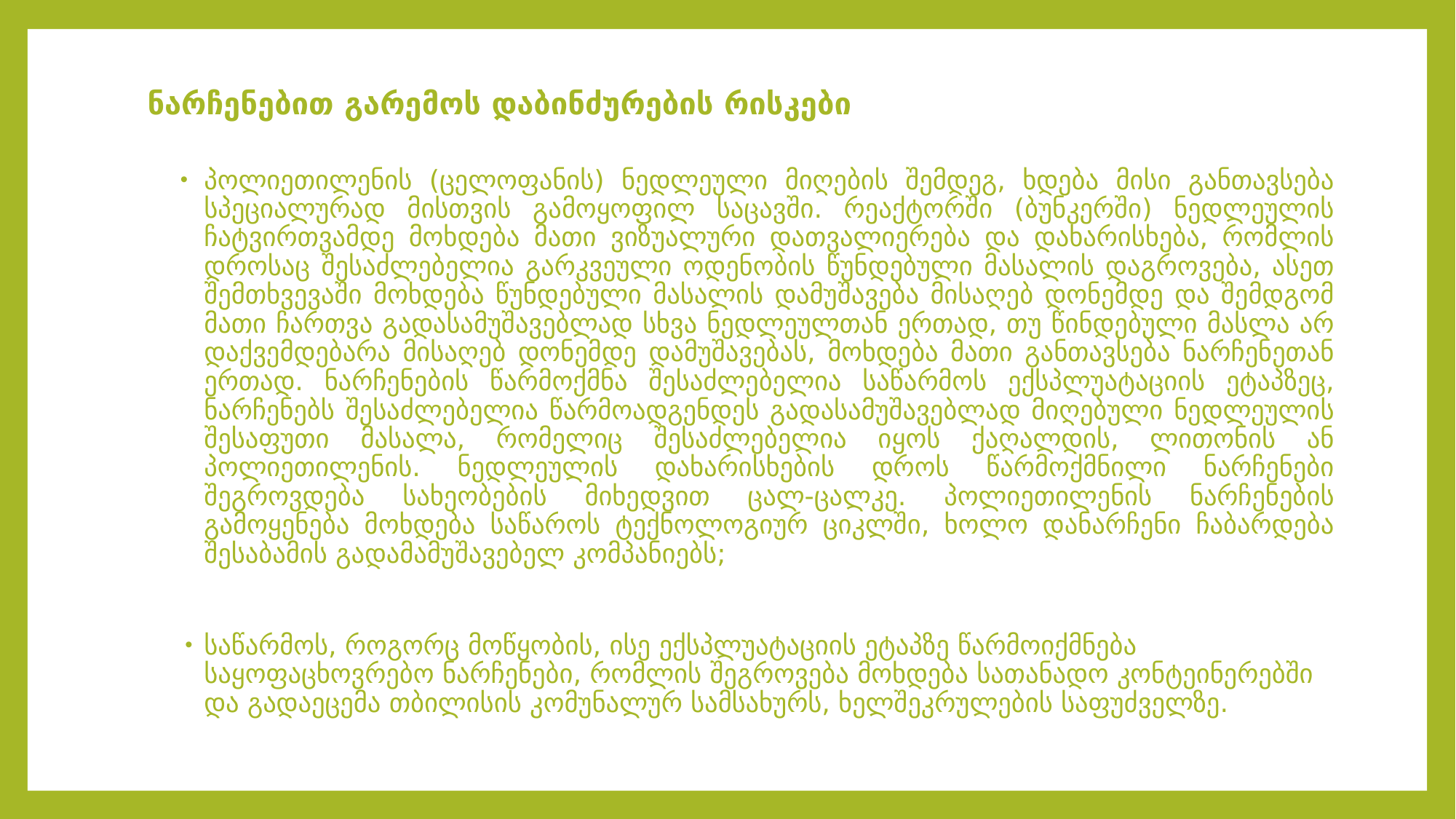

# ნარჩენებით გარემოს დაბინძურების რისკები
პოლიეთილენის (ცელოფანის) ნედლეული მიღების შემდეგ, ხდება მისი განთავსება სპეციალურად მისთვის გამოყოფილ საცავში. რეაქტორში (ბუნკერში) ნედლეულის ჩატვირთვამდე მოხდება მათი ვიზუალური დათვალიერება და დახარისხება, რომლის დროსაც შესაძლებელია გარკვეული ოდენობის წუნდებული მასალის დაგროვება, ასეთ შემთხვევაში მოხდება წუნდებული მასალის დამუშავება მისაღებ დონემდე და შემდგომ მათი ჩართვა გადასამუშავებლად სხვა ნედლეულთან ერთად, თუ წინდებული მასლა არ დაქვემდებარა მისაღებ დონემდე დამუშავებას, მოხდება მათი განთავსება ნარჩენეთან ერთად. ნარჩენების წარმოქმნა შესაძლებელია საწარმოს ექსპლუატაციის ეტაპზეც, ნარჩენებს შესაძლებელია წარმოადგენდეს გადასამუშავებლად მიღებული ნედლეულის შესაფუთი მასალა, რომელიც შესაძლებელია იყოს ქაღალდის, ლითონის ან პოლიეთილენის. ნედლეულის დახარისხების დროს წარმოქმნილი ნარჩენები შეგროვდება სახეობების მიხედვით ცალ-ცალკე. პოლიეთილენის ნარჩენების გამოყენება მოხდება საწაროს ტექნოლოგიურ ციკლში, ხოლო დანარჩენი ჩაბარდება შესაბამის გადამამუშავებელ კომპანიებს;

საწარმოს, როგორც მოწყობის, ისე ექსპლუატაციის ეტაპზე წარმოიქმნება საყოფაცხოვრებო ნარჩენები, რომლის შეგროვება მოხდება სათანადო კონტეინერებში და გადაეცემა თბილისის კომუნალურ სამსახურს, ხელშეკრულების საფუძველზე.